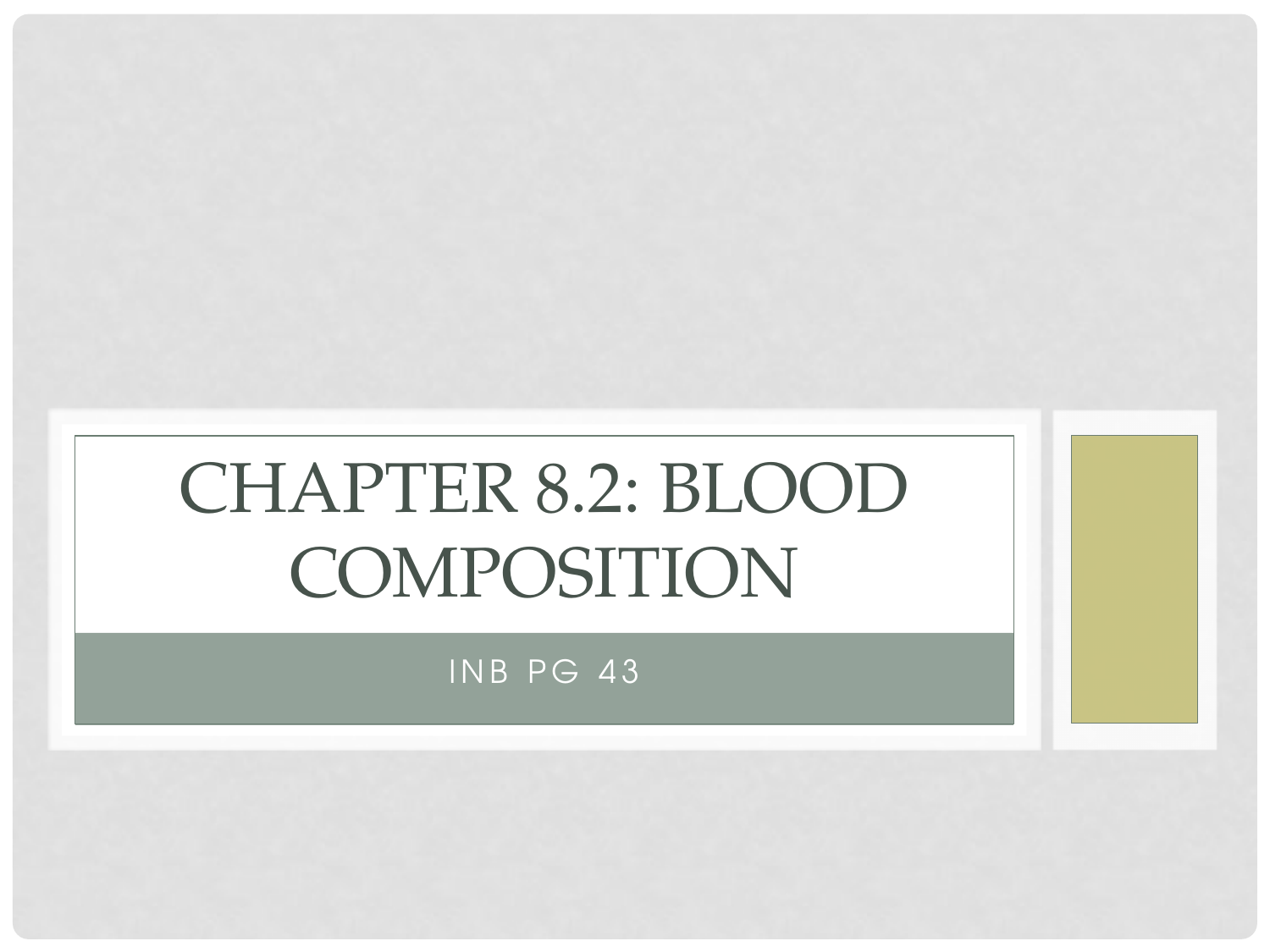

# Chapter 8.2: Blood composition
INB PG 43